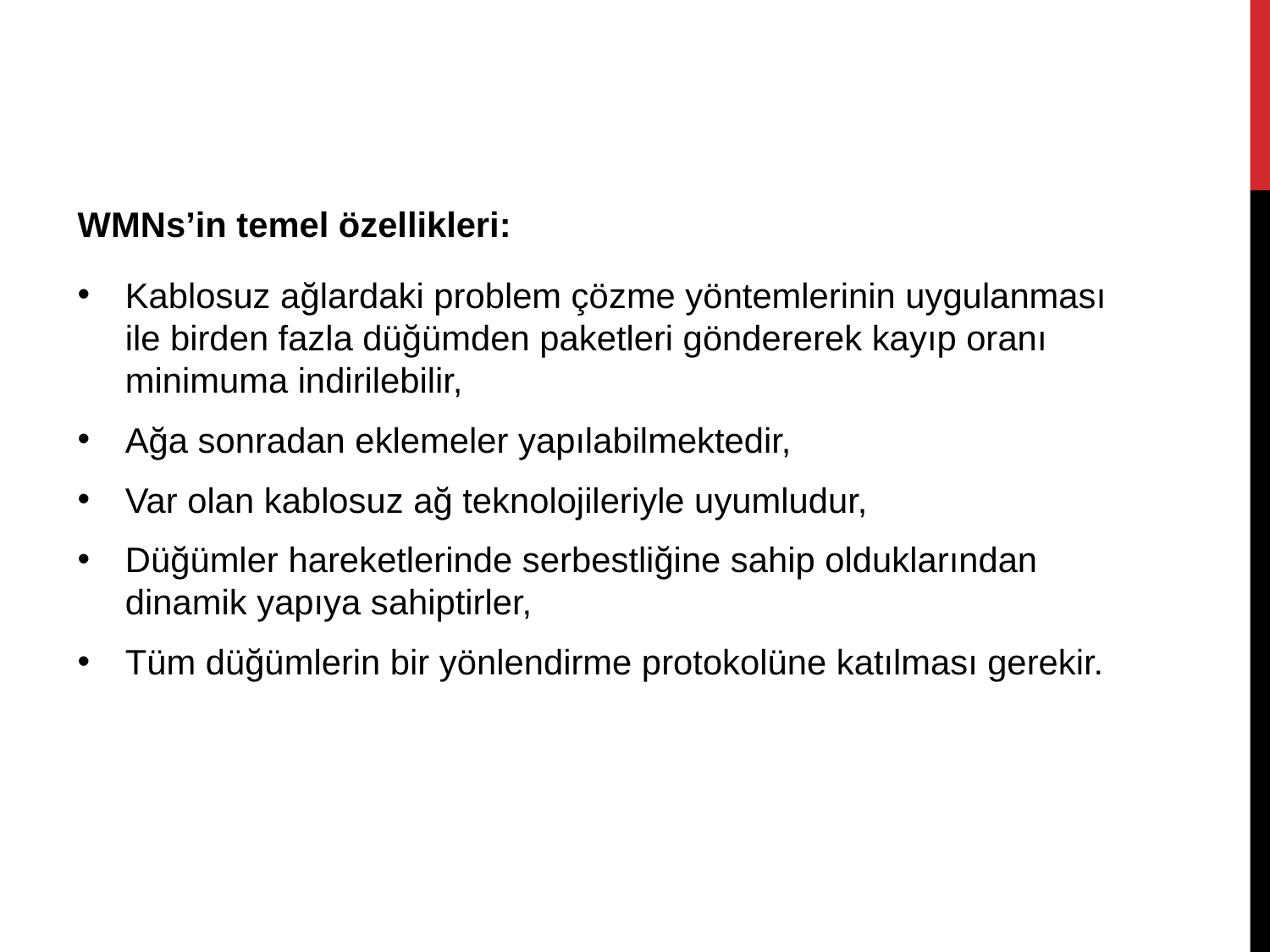

WMNs’in temel özellikleri:
Kablosuz ağlardaki problem çözme yöntemlerinin uygulanması ile birden fazla düğümden paketleri göndererek kayıp oranı minimuma indirilebilir,
Ağa sonradan eklemeler yapılabilmektedir,
Var olan kablosuz ağ teknolojileriyle uyumludur,
Düğümler hareketlerinde serbestliğine sahip olduklarından dinamik yapıya sahiptirler,
Tüm düğümlerin bir yönlendirme protokolüne katılması gerekir.